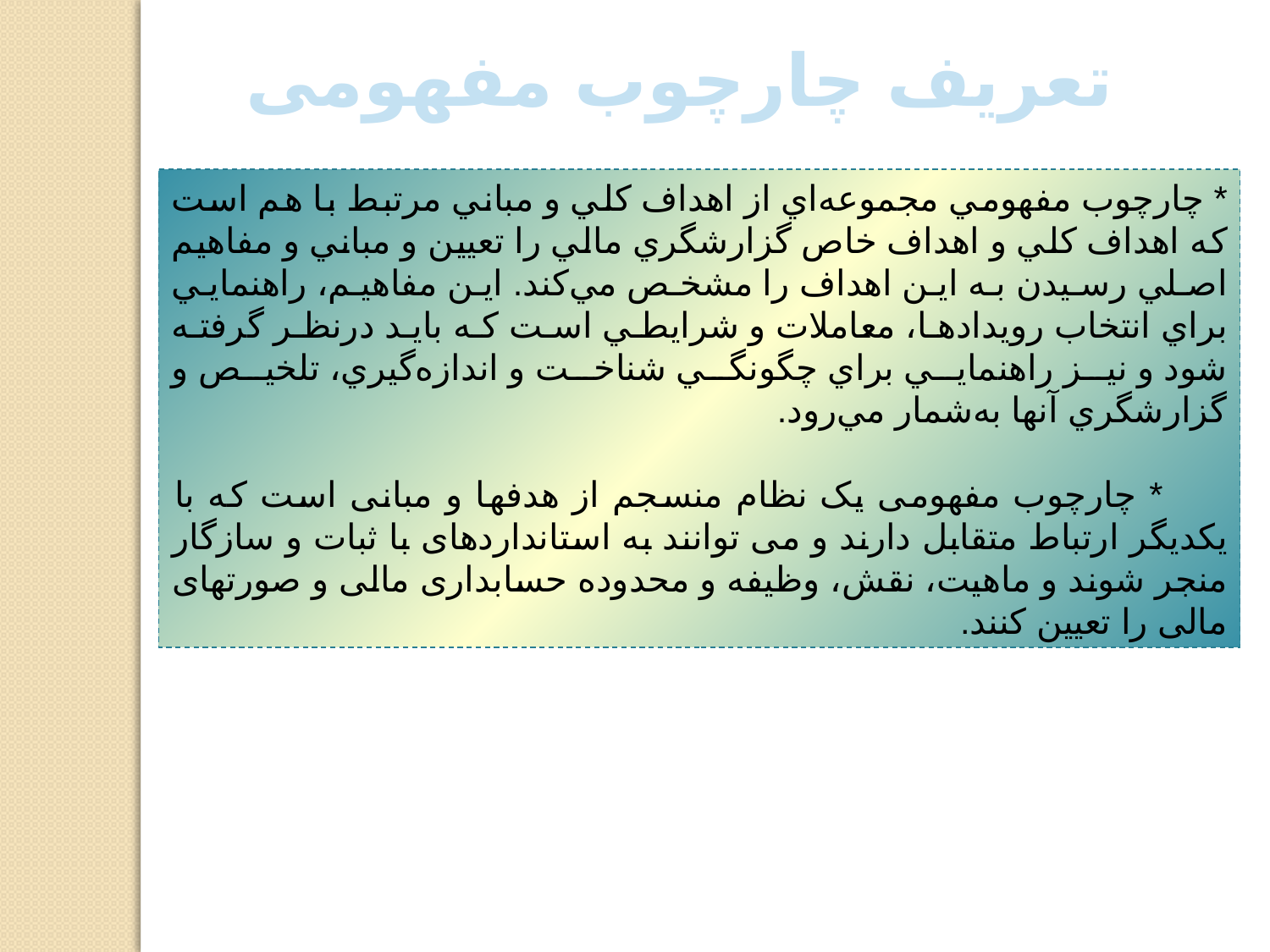

تعریف چارچوب مفهومی
* چارچوب مفهومي مجموعه‌اي از اهداف كلي و مباني مرتبط با هم است كه اهداف كلي و اهداف خاص گزارشگري مالي را تعيين و مباني و مفاهيم اصلي رسيدن به اين اهداف را مشخص مي‌كند. اين مفاهيم، راهنمايي براي انتخاب رويدادها، معاملات و شرايطي است كه بايد درنظر گرفته شود و نيز راهنمايي براي چگونگي شناخت و اندازه‌گيري، تلخيص و گزارشگري آنها به‌شمار مي‌رود.

     * چارچوب مفهومی یک نظام منسجم از هدفها و مبانی است که با یکدیگر ارتباط متقابل دارند و می توانند به استانداردهای با ثبات و سازگار منجر شوند و ماهیت، نقش، وظیفه و محدوده حسابداری مالی و صورتهای مالی را تعیین کنند.